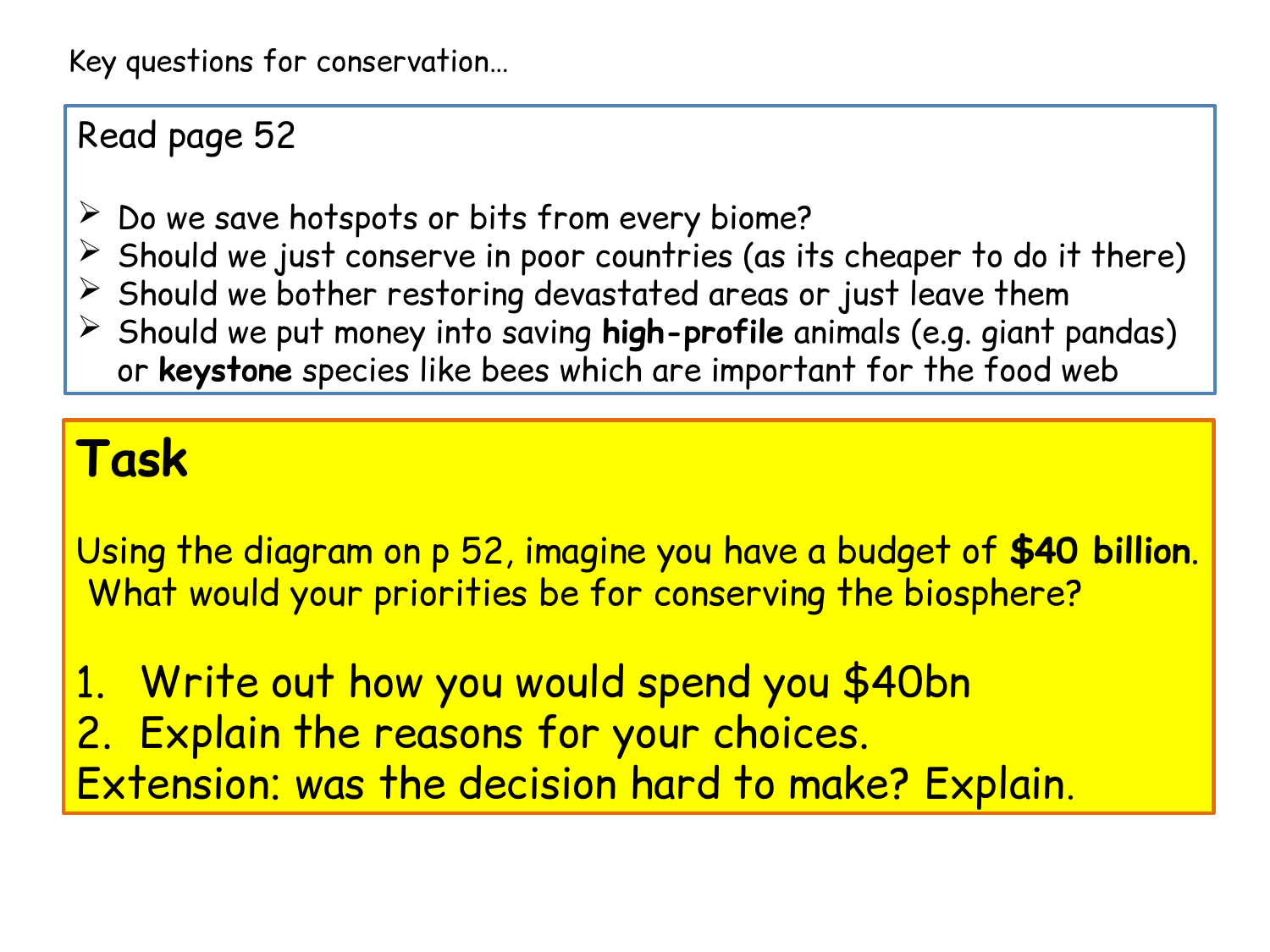

# Key questions for conservation…
Read page 52

Do we save hotspots or bits from every biome?
Should we just conserve in poor countries (as its cheaper to do it there)
Should we bother restoring devastated areas or just leave them
Should we put money into saving high-profile animals (e.g. giant pandas) or keystone species like bees which are important for the food web
Task

Using the diagram on p 52, imagine you have a budget of $40 billion.  What would your priorities be for conserving the biosphere?

Write out how you would spend you $40bn
Explain the reasons for your choices.
Extension: was the decision hard to make? Explain.